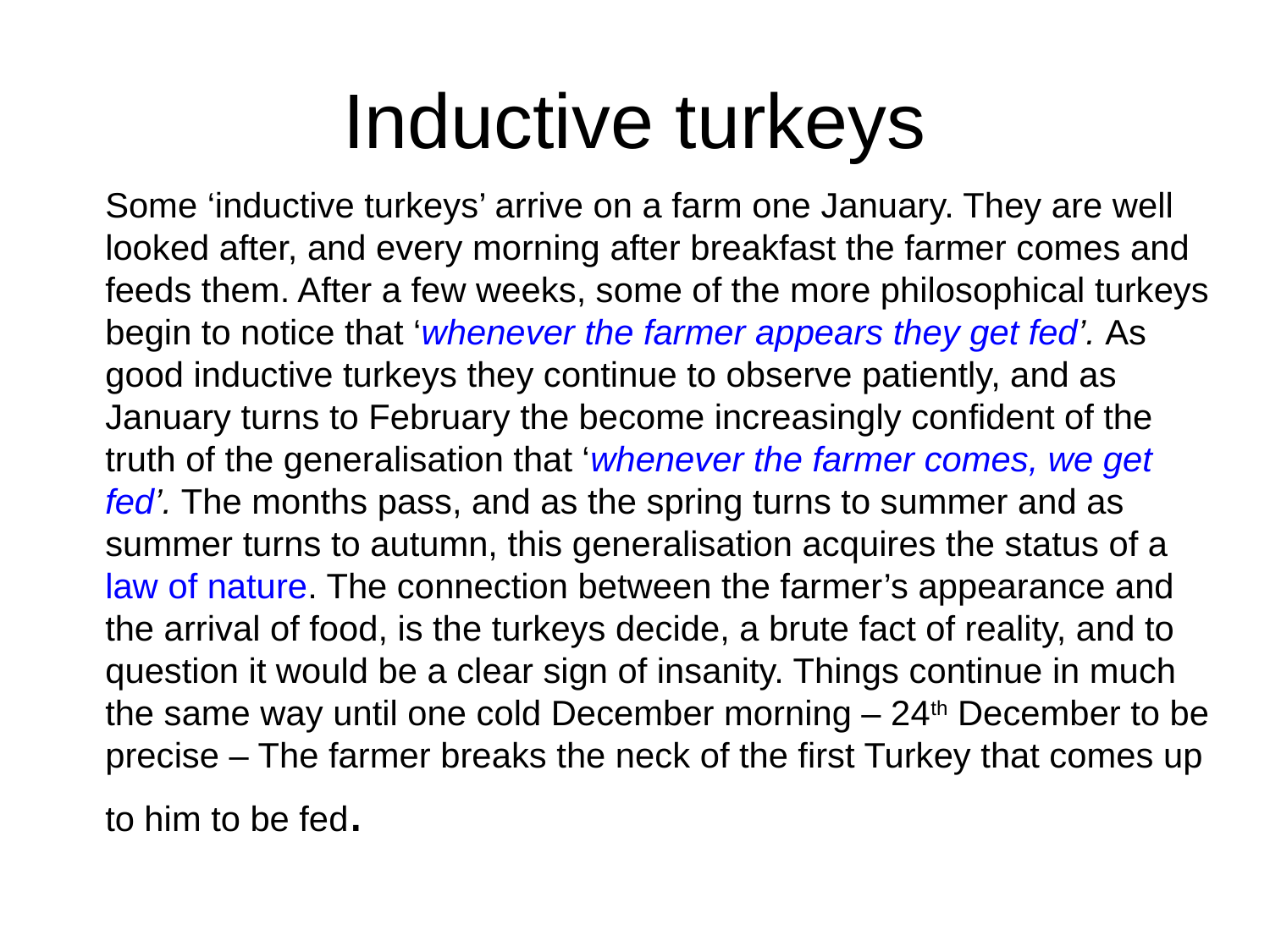

# Inductive turkeys
	Some ‘inductive turkeys’ arrive on a farm one January. They are well looked after, and every morning after breakfast the farmer comes and feeds them. After a few weeks, some of the more philosophical turkeys  begin to notice that ‘whenever the farmer appears they get fed’. As good inductive turkeys they continue to observe patiently, and as January turns to February the become increasingly confident of the truth of the generalisation that ‘whenever the farmer comes, we get fed’. The months pass, and as the spring turns to summer and as summer turns to autumn, this generalisation acquires the status of a law of nature. The connection between the farmer’s appearance and the arrival of food, is the turkeys decide, a brute fact of reality, and to question it would be a clear sign of insanity. Things continue in much the same way until one cold December morning – 24th December to be precise – The farmer breaks the neck of the first Turkey that comes up to him to be fed.